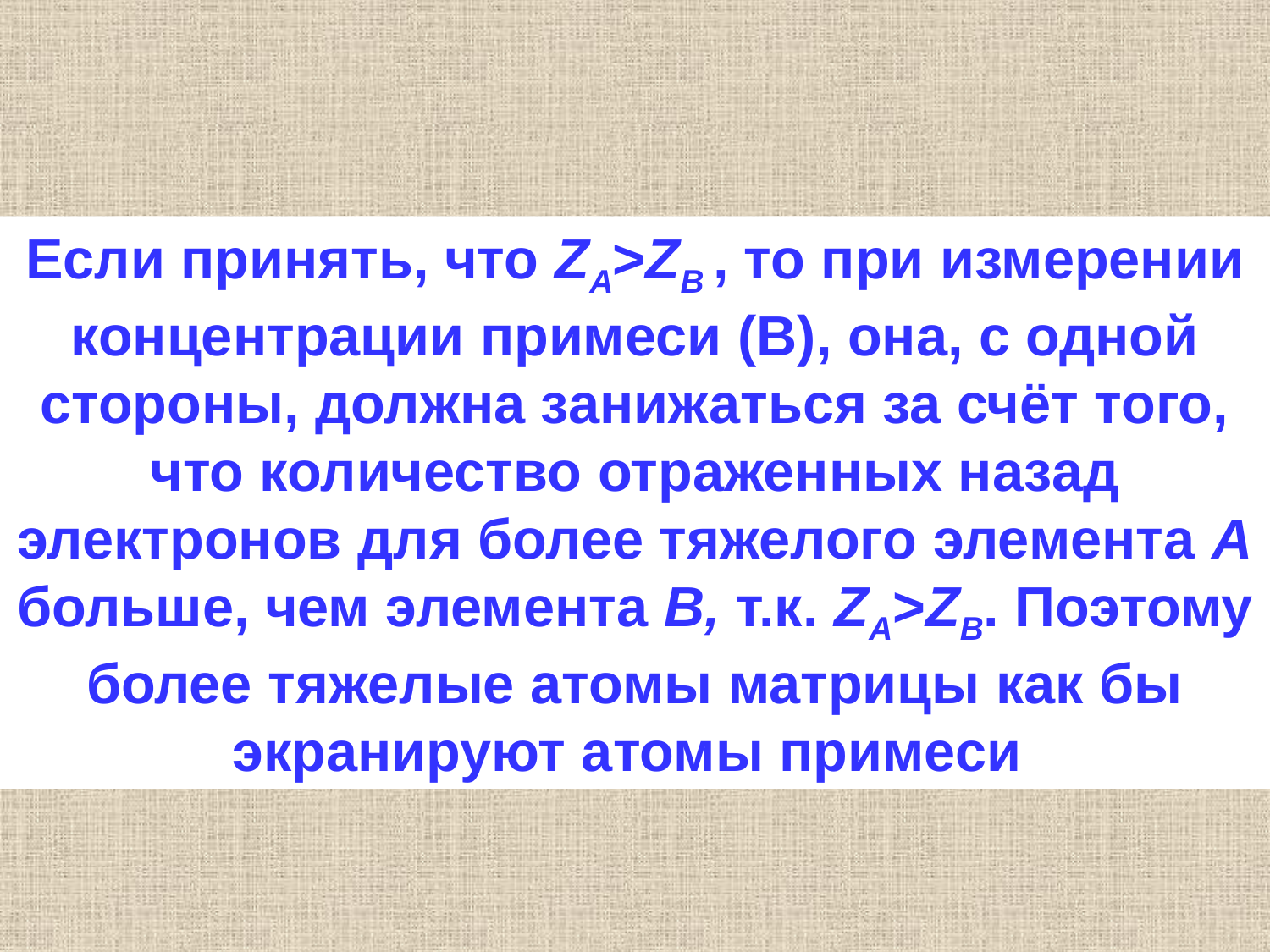

Если принять, что ZA>ZB , то при измерении концентрации примеси (B), она, с одной стороны, должна занижаться за счёт того, что количество отраженных назад электронов для более тяжелого элемента А больше, чем элемента В, т.к. ZA>ZB. Поэтому более тяжелые атомы матрицы как бы экранируют атомы примеси